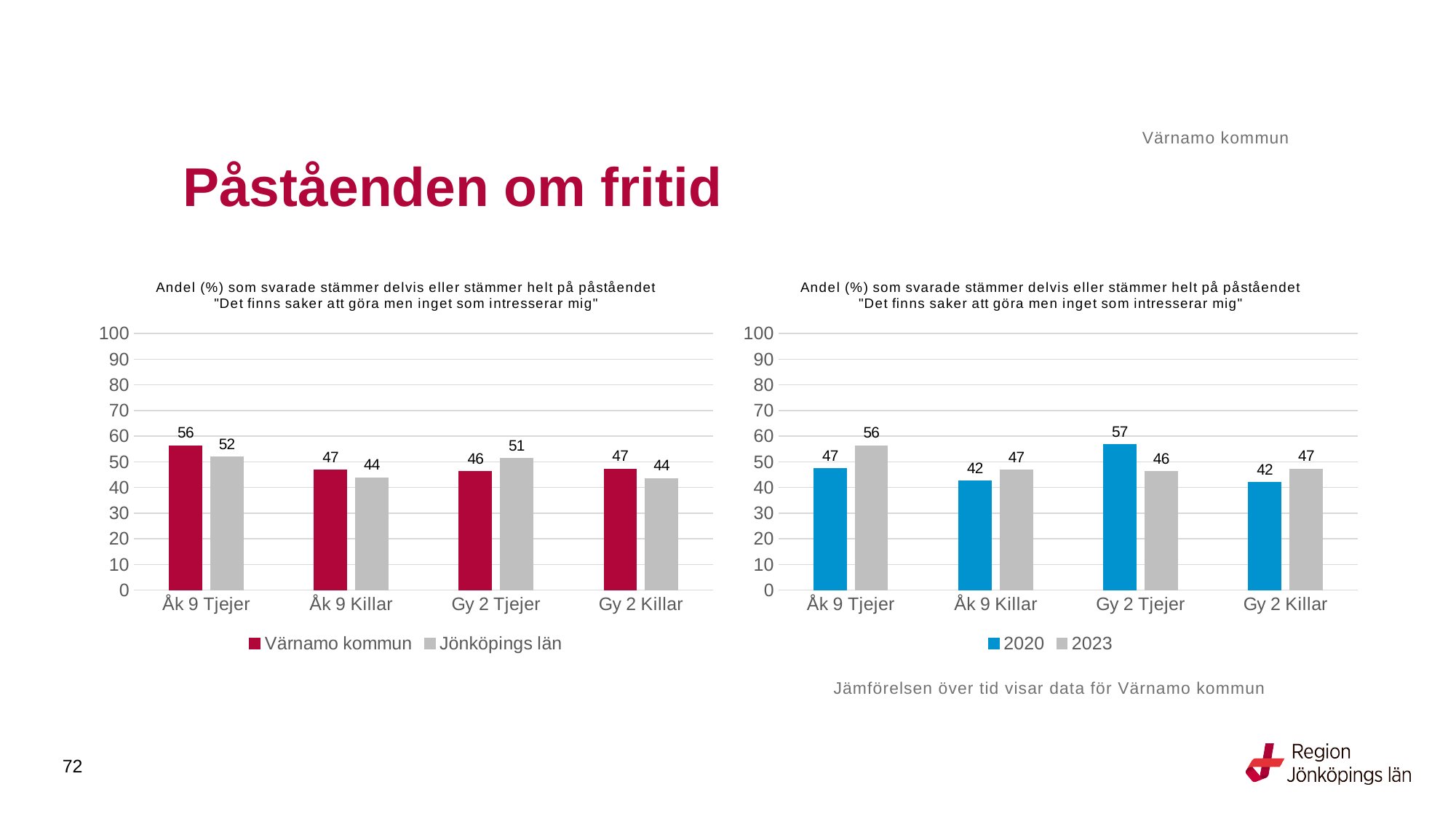

Värnamo kommun
# Påståenden om fritid

### Chart: Andel (%) som svarade stämmer delvis eller stämmer helt på påståendet "Det finns saker att göra men inget som intresserar mig"

| Category | Värnamo kommun | Jönköpings län |
|---|---|---|
| Åk 9 Tjejer | 56.3025 | 51.8979 |
| Åk 9 Killar | 46.789 | 43.8347 |
| Gy 2 Tjejer | 46.2366 | 51.3646 |
| Gy 2 Killar | 47.2222 | 43.5461 |

### Chart: Andel (%) som svarade stämmer delvis eller stämmer helt på påståendet "Det finns saker att göra men inget som intresserar mig"

| Category | 2020 | 2023 |
|---|---|---|
| Åk 9 Tjejer | 47.3214 | 56.3025 |
| Åk 9 Killar | 42.4837 | 46.789 |
| Gy 2 Tjejer | 56.7376 | 46.2366 |
| Gy 2 Killar | 41.9753 | 47.2222 |
Jämförelsen över tid visar data för Värnamo kommun
72